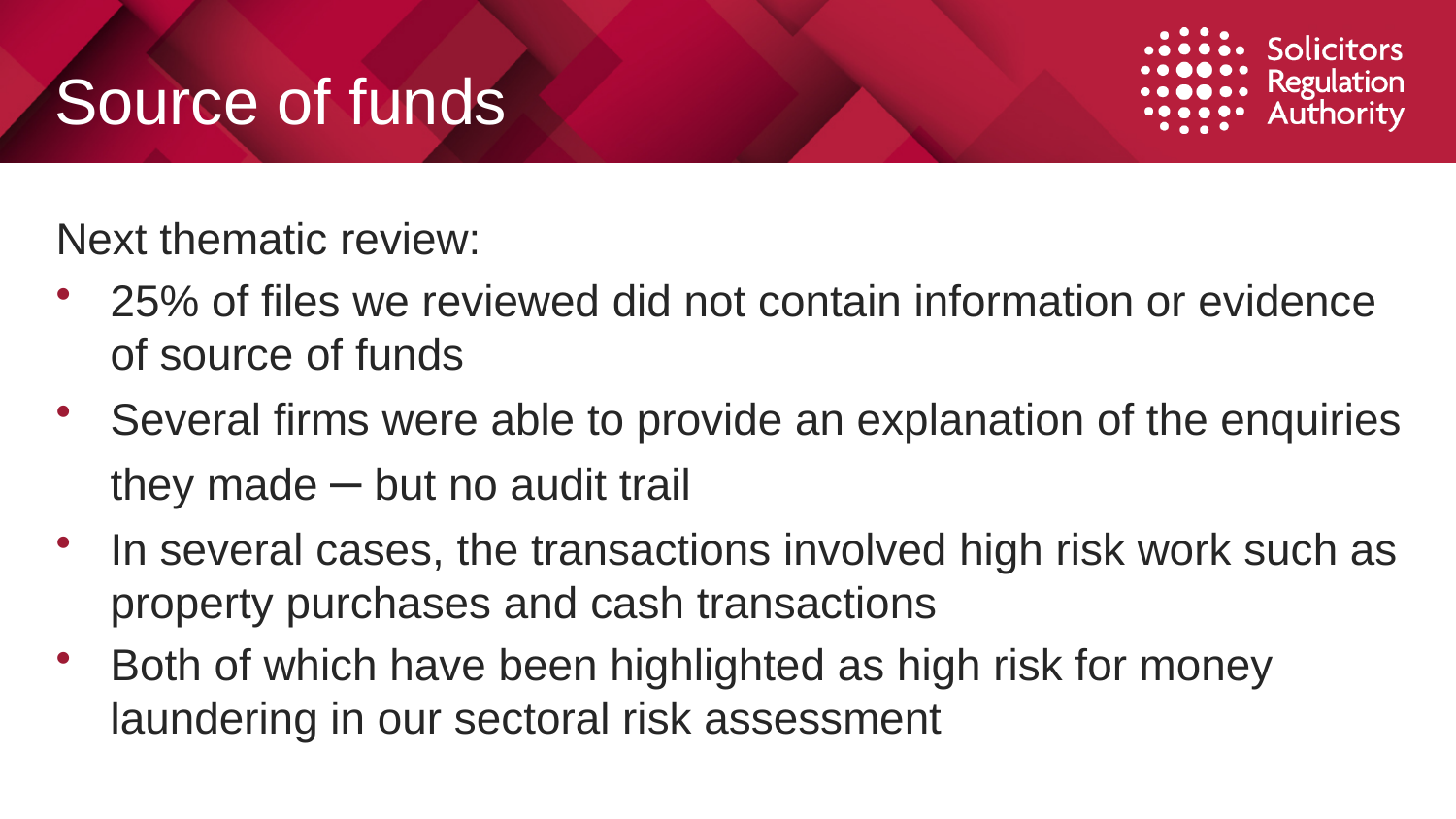

# Source of funds
Next thematic review:
25% of files we reviewed did not contain information or evidence of source of funds
Several firms were able to provide an explanation of the enquiries they made – but no audit trail
In several cases, the transactions involved high risk work such as property purchases and cash transactions
Both of which have been highlighted as high risk for money laundering in our sectoral risk assessment